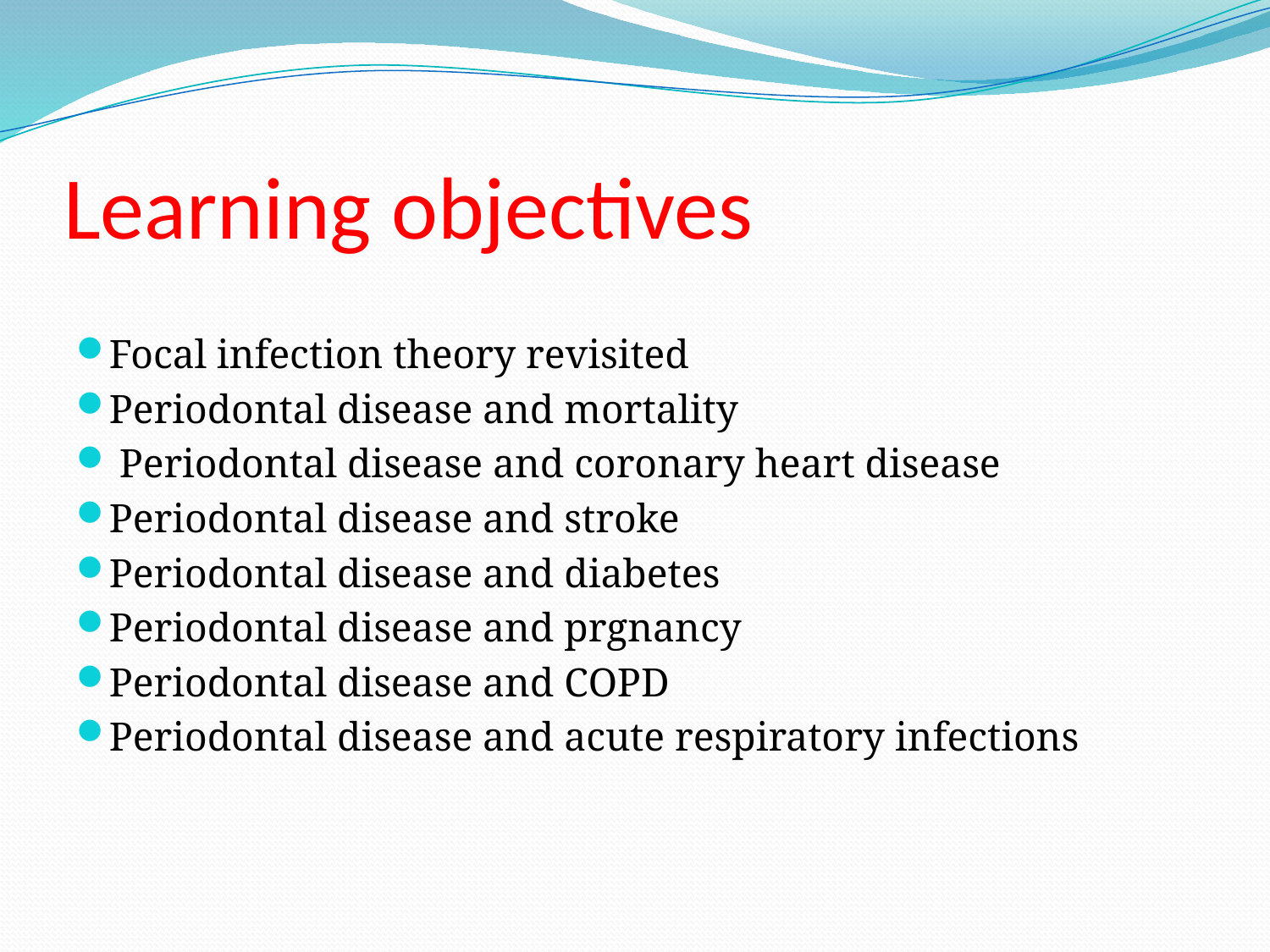

# Learning objectives

Focal infection theory revisited
Periodontal disease and mortality
 Periodontal disease and coronary heart disease
Periodontal disease and stroke
Periodontal disease and diabetes
Periodontal disease and prgnancy
Periodontal disease and COPD
Periodontal disease and acute respiratory infections